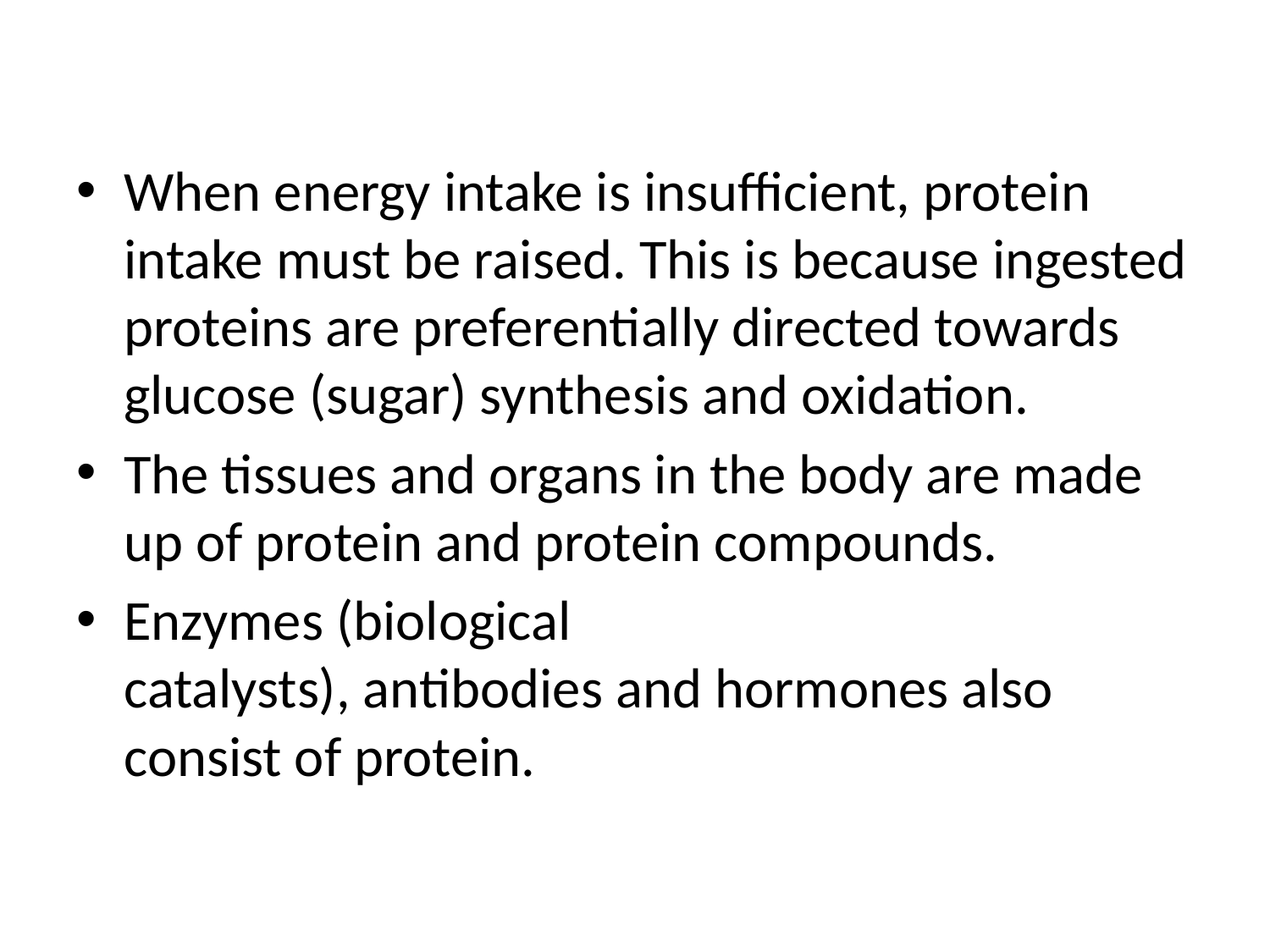

When energy intake is insufficient, protein intake must be raised. This is because ingested proteins are preferentially directed towards glucose (sugar) synthesis and oxidation.
The tissues and organs in the body are made up of protein and protein compounds.
Enzymes (biological catalysts), antibodies and hormones also consist of protein.